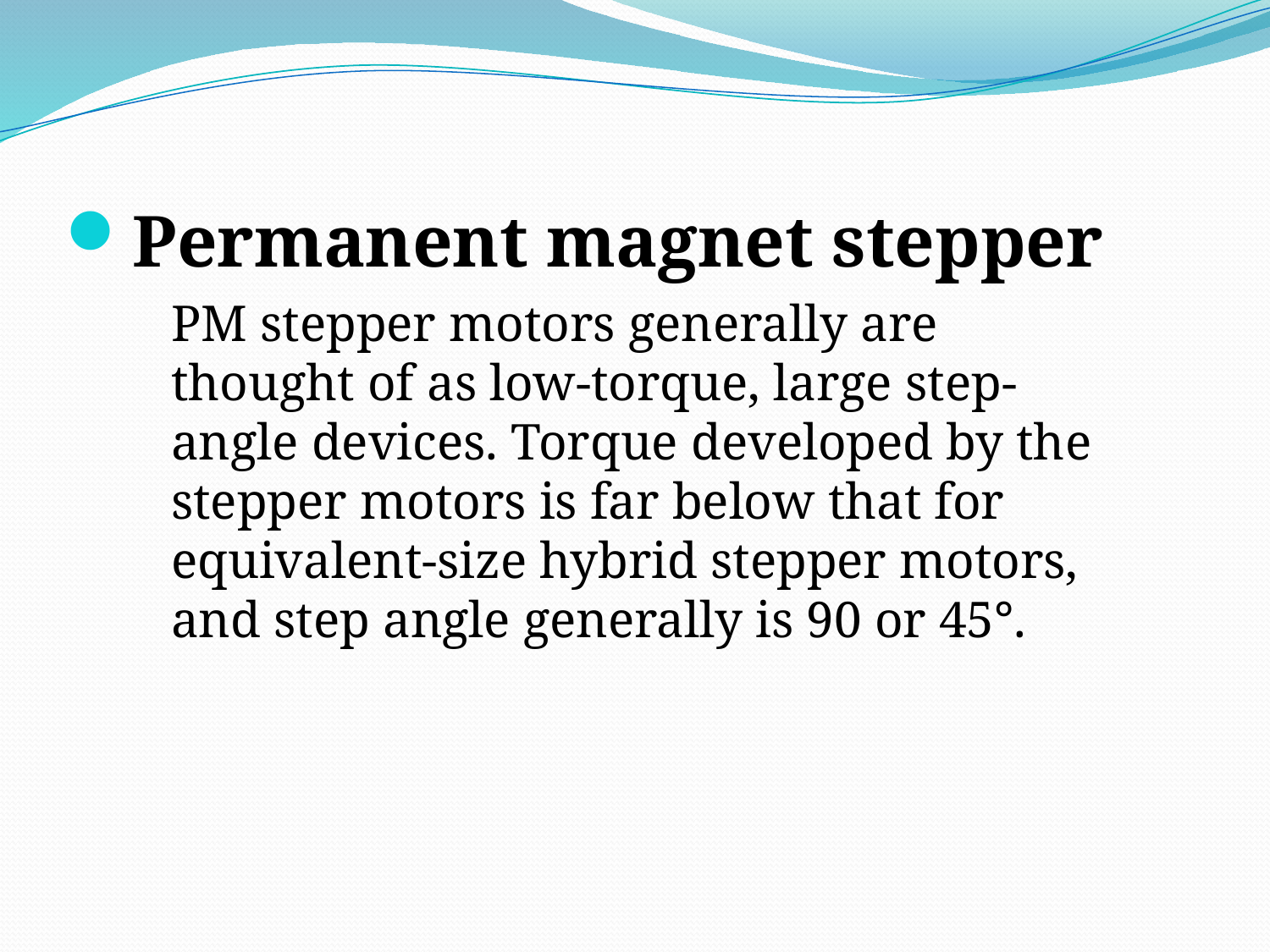

Permanent magnet stepper
PM stepper motors generally are thought of as low-torque, large step-angle devices. Torque developed by the stepper motors is far below that for equivalent-size hybrid stepper motors, and step angle generally is 90 or 45°.